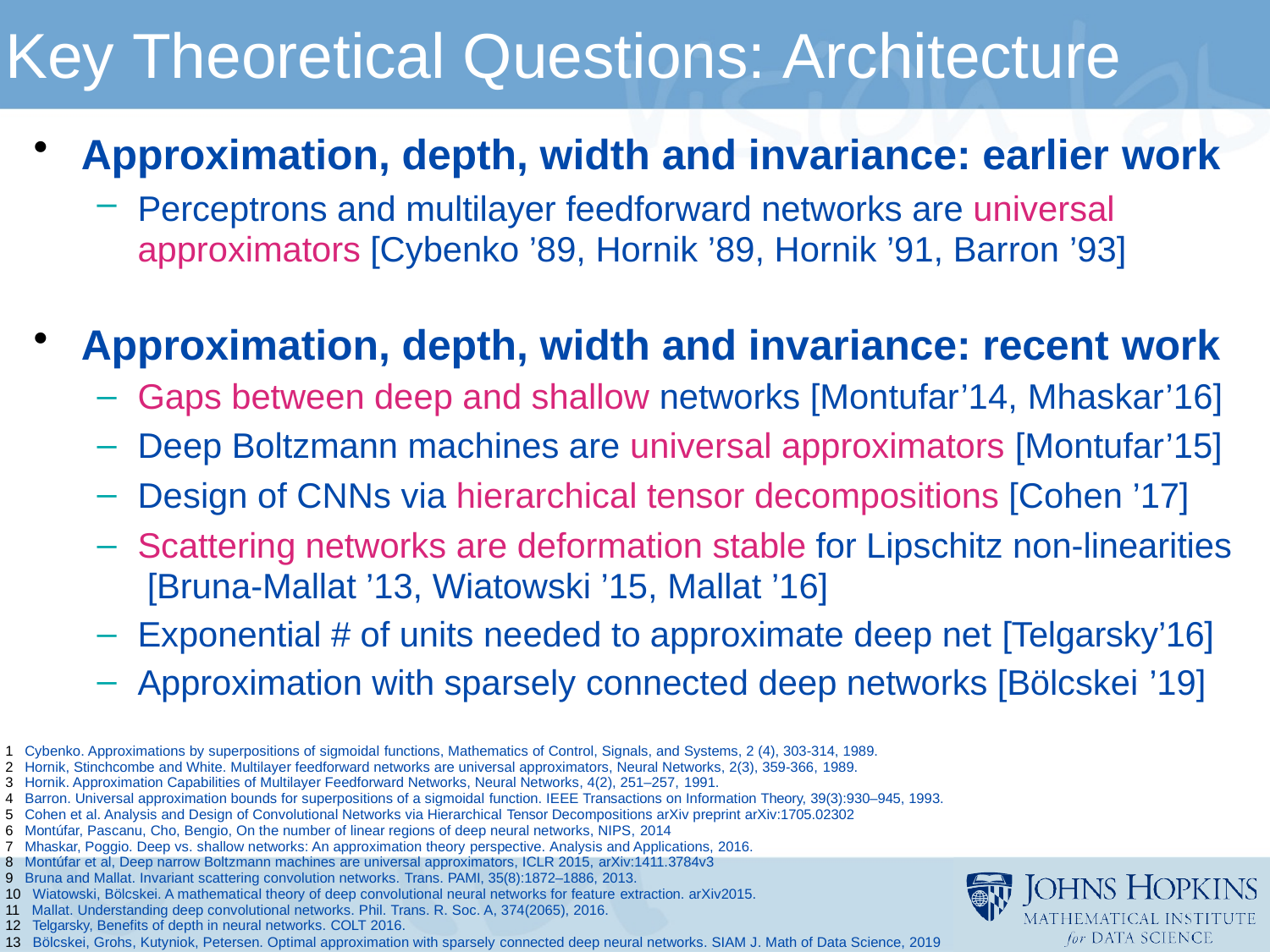

# Key Theoretical Questions: Architecture
Approximation, depth, width and invariance: earlier work
Perceptrons and multilayer feedforward networks are universal  approximators [Cybenko ’89, Hornik ’89, Hornik ’91, Barron ’93]

Approximation, depth, width and invariance: recent work
Gaps between deep and shallow networks [Montufar’14, Mhaskar’16]
Deep Boltzmann machines are universal approximators [Montufar’15]
Design of CNNs via hierarchical tensor decompositions [Cohen ’17]
Scattering networks are deformation stable for Lipschitz non-linearities  [Bruna-Mallat ’13, Wiatowski ’15, Mallat ’16]
Exponential # of units needed to approximate deep net [Telgarsky’16]
Approximation with sparsely connected deep networks [Bölcskei ’19]

Cybenko. Approximations by superpositions of sigmoidal functions, Mathematics of Control, Signals, and Systems, 2 (4), 303-314, 1989.
Hornik, Stinchcombe and White. Multilayer feedforward networks are universal approximators, Neural Networks, 2(3), 359-366, 1989.
Hornik. Approximation Capabilities of Multilayer Feedforward Networks, Neural Networks, 4(2), 251–257, 1991.
Barron. Universal approximation bounds for superpositions of a sigmoidal function. IEEE Transactions on Information Theory, 39(3):930–945, 1993.
Cohen et al. Analysis and Design of Convolutional Networks via Hierarchical Tensor Decompositions arXiv preprint arXiv:1705.02302
Montúfar, Pascanu, Cho, Bengio, On the number of linear regions of deep neural networks, NIPS, 2014
Mhaskar, Poggio. Deep vs. shallow networks: An approximation theory perspective. Analysis and Applications, 2016.
Montúfar et al, Deep narrow Boltzmann machines are universal approximators, ICLR 2015, arXiv:1411.3784v3
Bruna and Mallat. Invariant scattering convolution networks. Trans. PAMI, 35(8):1872–1886, 2013.
Wiatowski, Bölcskei. A mathematical theory of deep convolutional neural networks for feature extraction. arXiv2015.
Mallat. Understanding deep convolutional networks. Phil. Trans. R. Soc. A, 374(2065), 2016.
Telgarsky, Benefits of depth in neural networks. COLT 2016.
Bölcskei, Grohs, Kutyniok, Petersen. Optimal approximation with sparsely connected deep neural networks. SIAM J. Math of Data Science, 2019